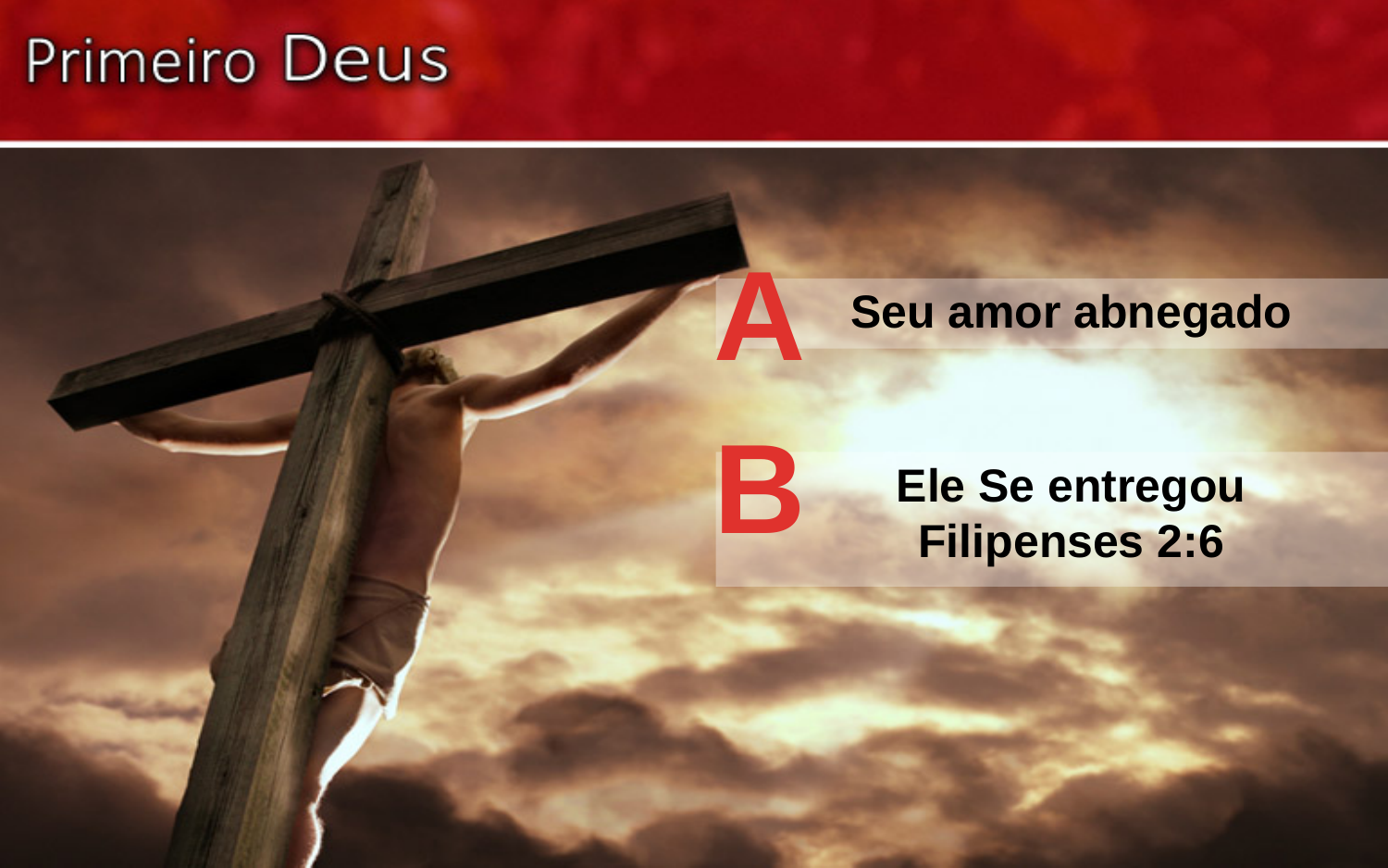

A
Seu amor abnegado

B
Ele Se entregou Filipenses 2:6